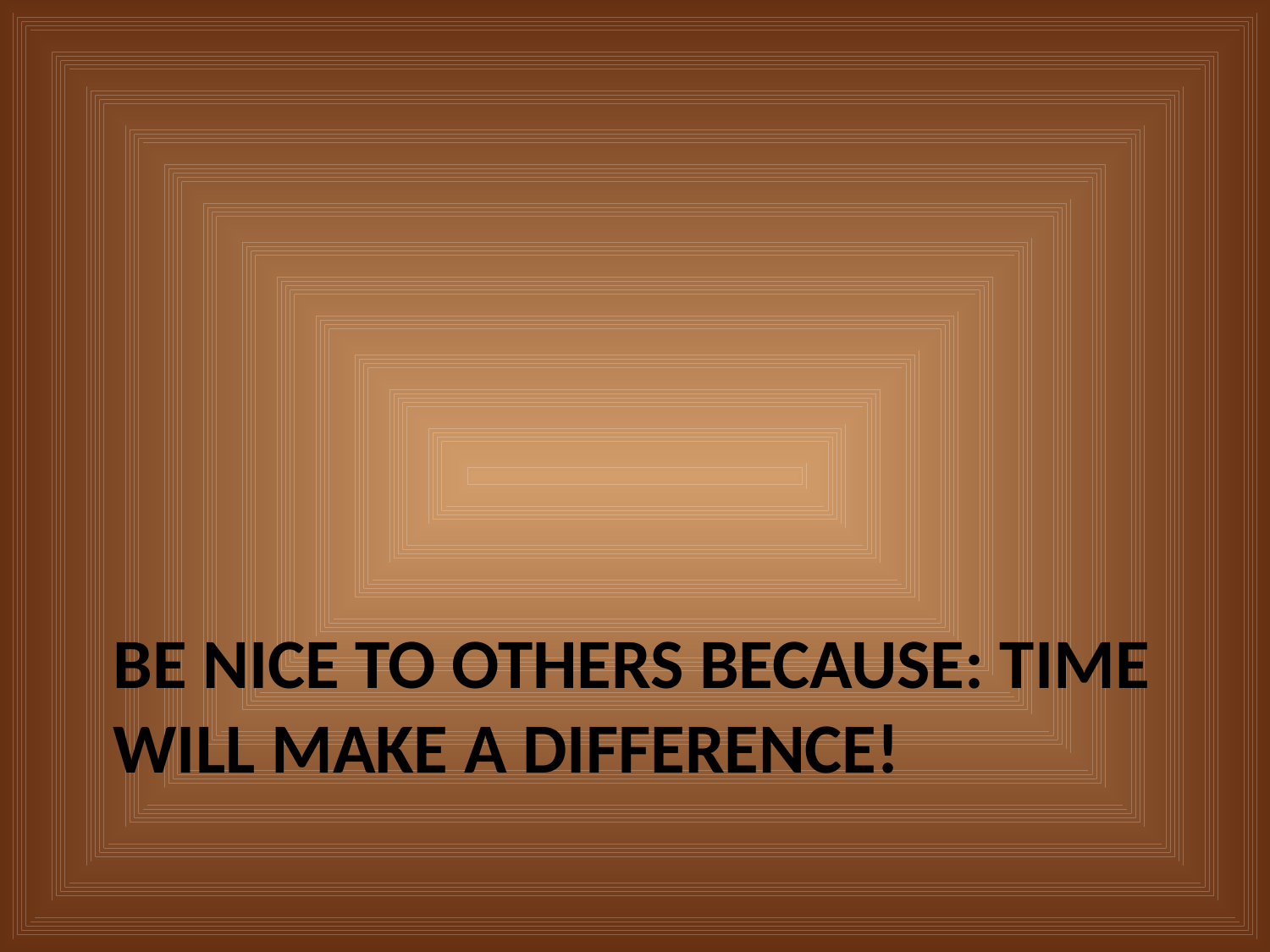

# Be nice to others because: Time WILL make a difference!